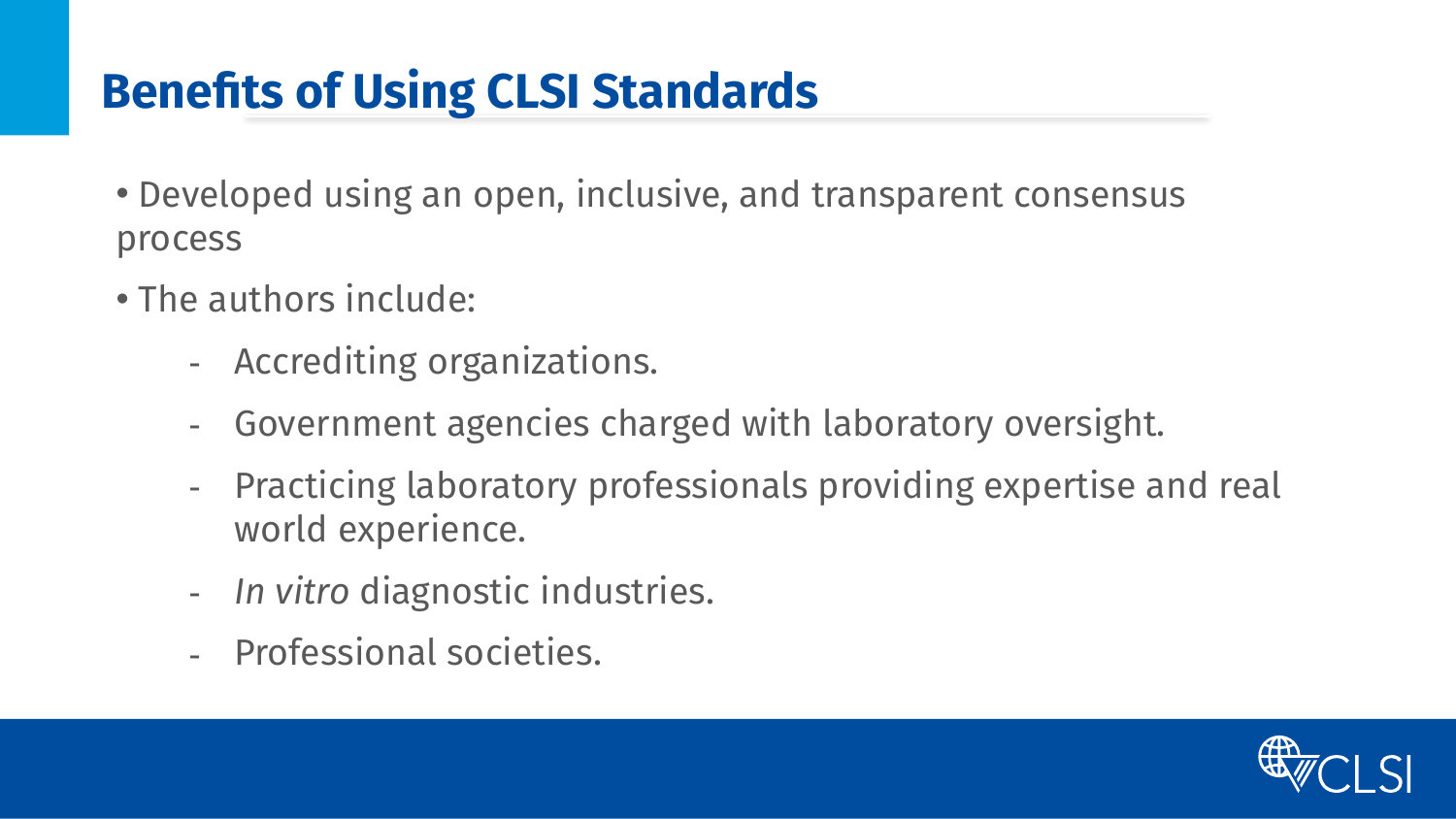

# Benefits of Using CLSI Standards
 Developed using an open, inclusive, and transparent consensus process
 The authors include:
Accrediting organizations.
Government agencies charged with laboratory oversight.
Practicing laboratory professionals providing expertise and real world experience.
In vitro diagnostic industries.
Professional societies.